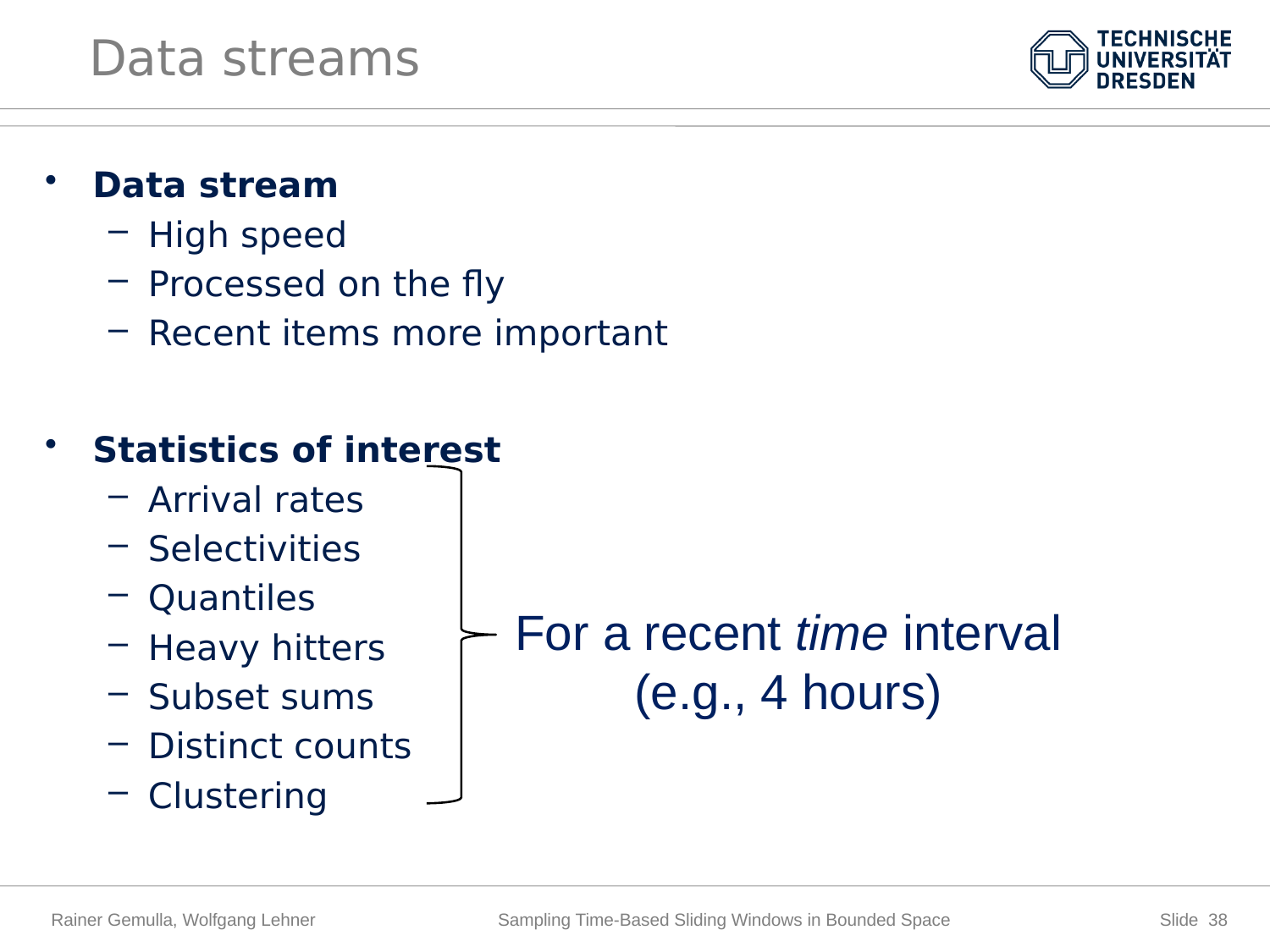

# Data streams
Data stream
High speed
Processed on the fly
Recent items more important

Statistics of interest
Arrival rates
Selectivities
Quantiles
Heavy hitters
Subset sums
Distinct counts
Clustering

For a recent time interval
(e.g., 4 hours)